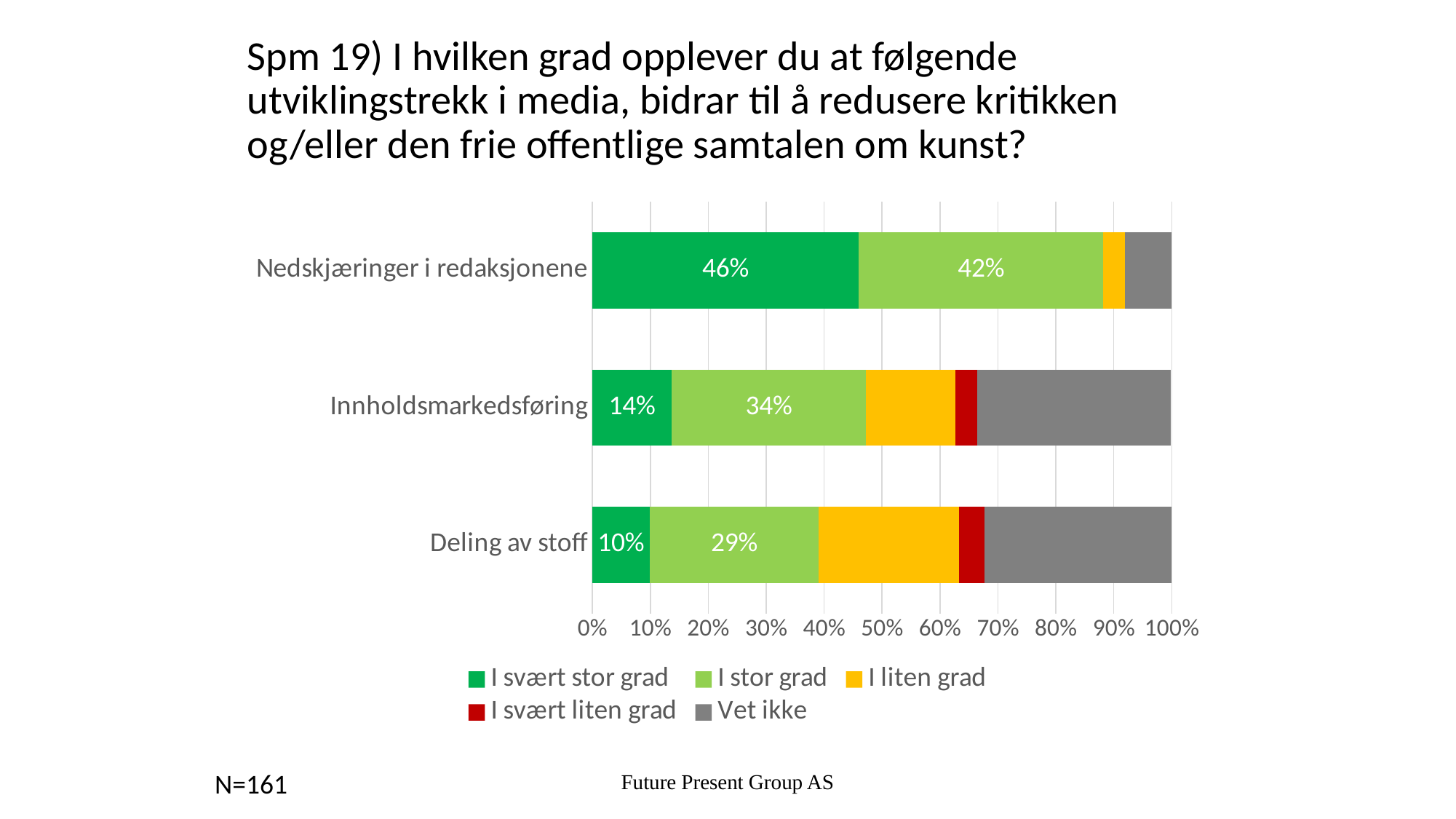

# Spm 19) I hvilken grad opplever du at følgende utviklingstrekk i media, bidrar til å redusere kritikken og/eller den frie offentlige samtalen om kunst?

### Chart

| Category | I svært stor grad  | I stor grad | I liten grad | I svært liten grad | Vet ikke |
|---|---|---|---|---|---|
| Nedskjæringer i redaksjonene | 0.46 | 0.422 | 0.037 | 0.0 | 0.081 |
| Innholdsmarkedsføring | 0.137 | 0.335 | 0.155 | 0.037 | 0.335 |
| Deling av stoff | 0.099 | 0.292 | 0.242 | 0.044 | 0.323 |
Future Present Group AS
N=161